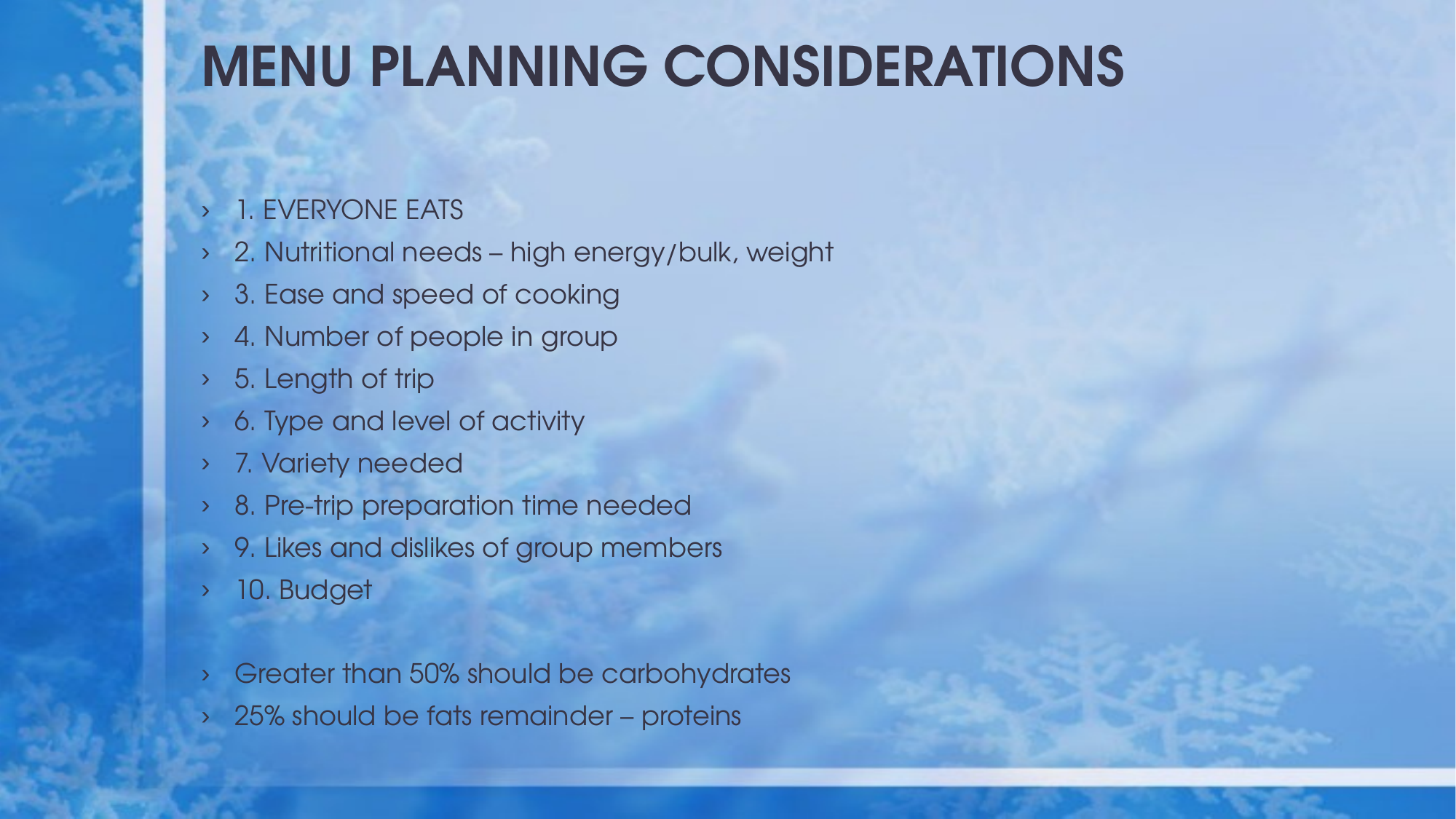

# MENU PLANNING CONSIDERATIONS
1. EVERYONE EATS
2. Nutritional needs – high energy/bulk, weight
3. Ease and speed of cooking
4. Number of people in group
5. Length of trip
6. Type and level of activity
7. Variety needed
8. Pre-trip preparation time needed
9. Likes and dislikes of group members
10. Budget

Greater than 50% should be carbohydrates
25% should be fats remainder – proteins